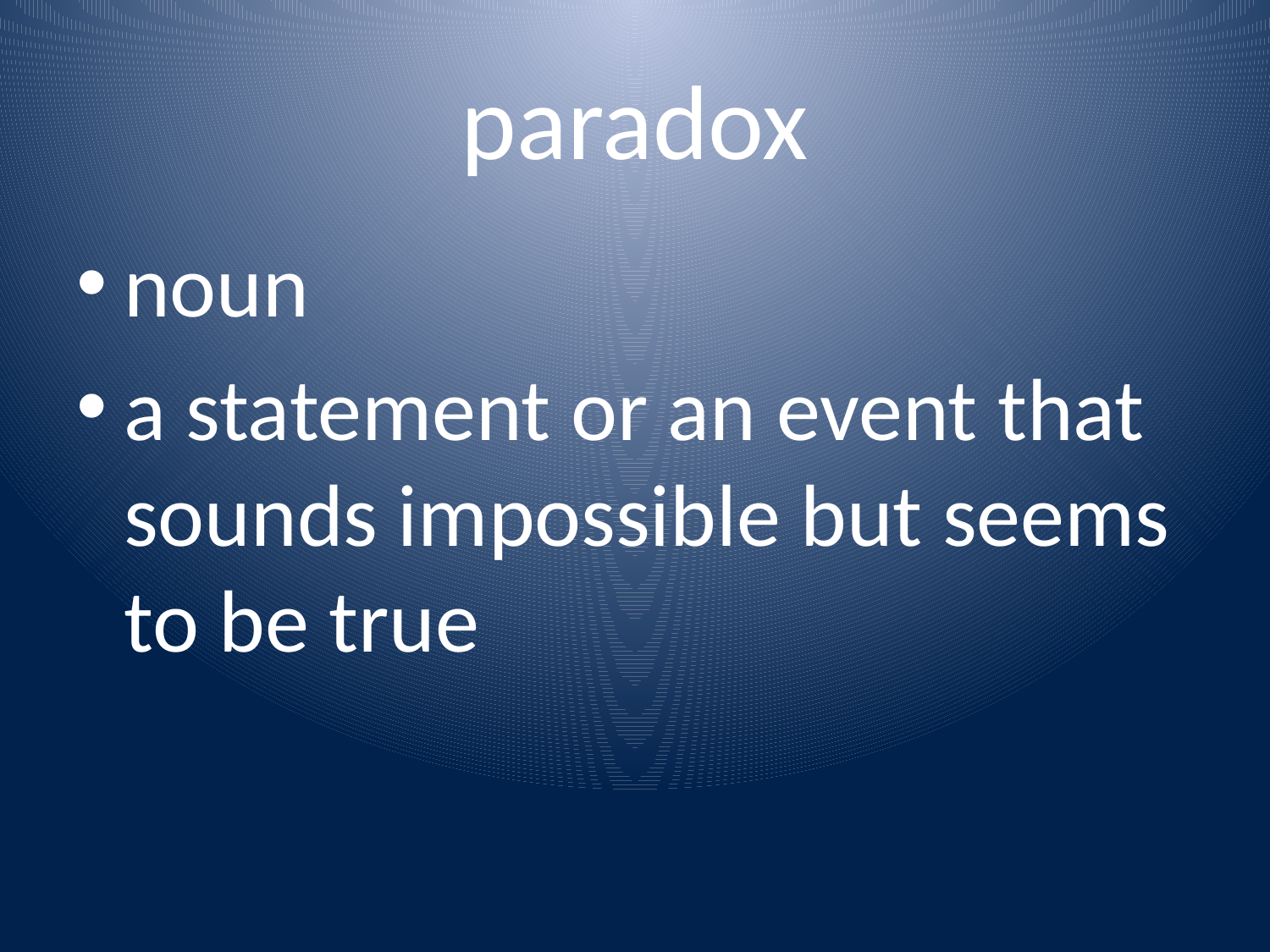

# paradox
noun
a statement or an event that sounds impossible but seems to be true